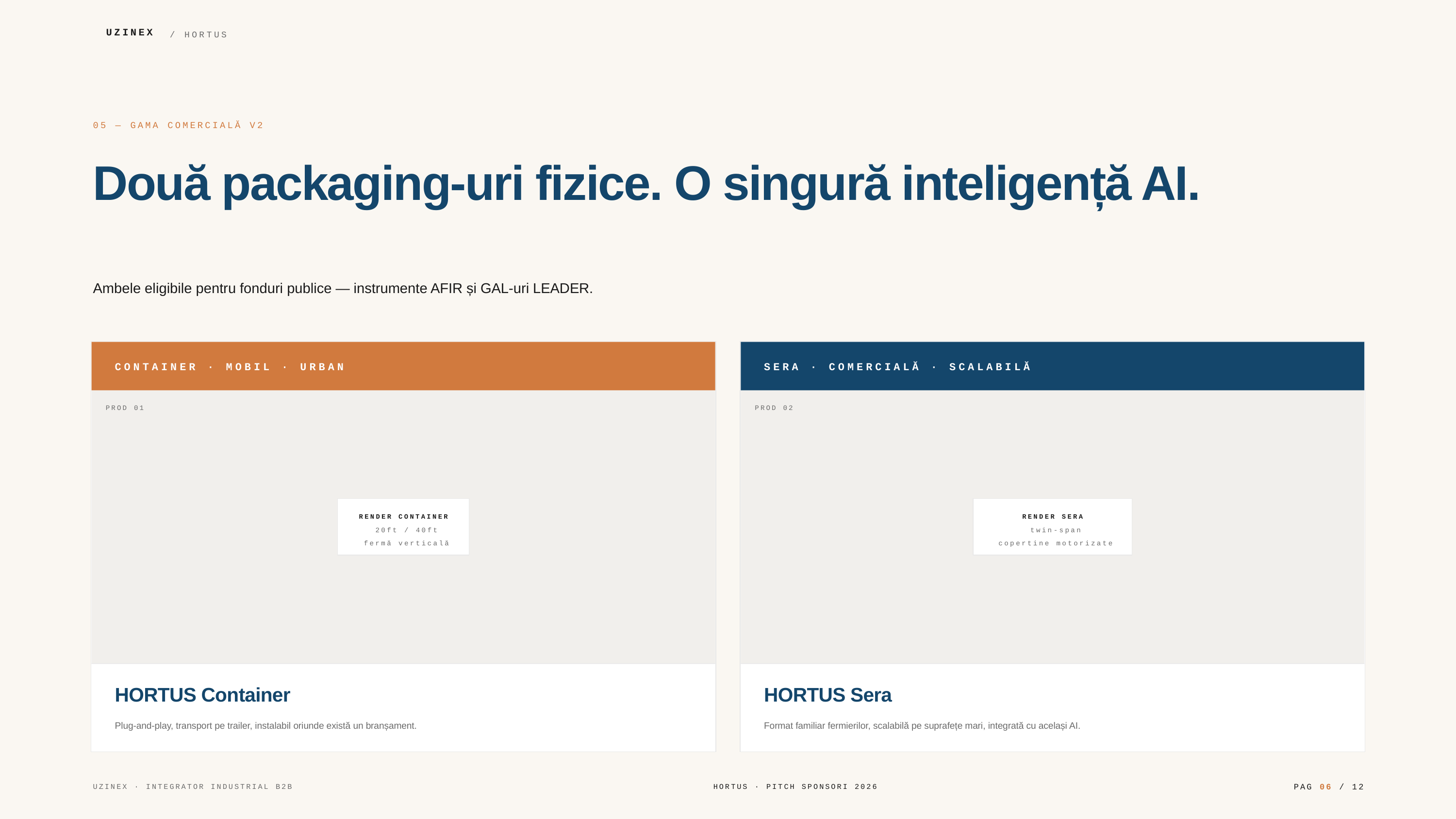

UZINEX
/ HORTUS
05 — GAMA COMERCIALĂ V2
Două packaging-uri fizice. O singură inteligență AI.
Ambele eligibile pentru fonduri publice — instrumente AFIR și GAL-uri LEADER.

CONTAINER · MOBIL · URBAN

SERA · COMERCIALĂ · SCALABILĂ

PROD 01
PROD 02

RENDER CONTAINER
RENDER SERA
20ft / 40ft
twin-span
fermă verticală
copertine motorizate

HORTUS Container
HORTUS Sera
Plug-and-play, transport pe trailer, instalabil oriunde există un branșament.
Format familiar fermierilor, scalabilă pe suprafețe mari, integrată cu același AI.
PAG 06 / 12
UZINEX · INTEGRATOR INDUSTRIAL B2B
HORTUS · PITCH SPONSORI 2026